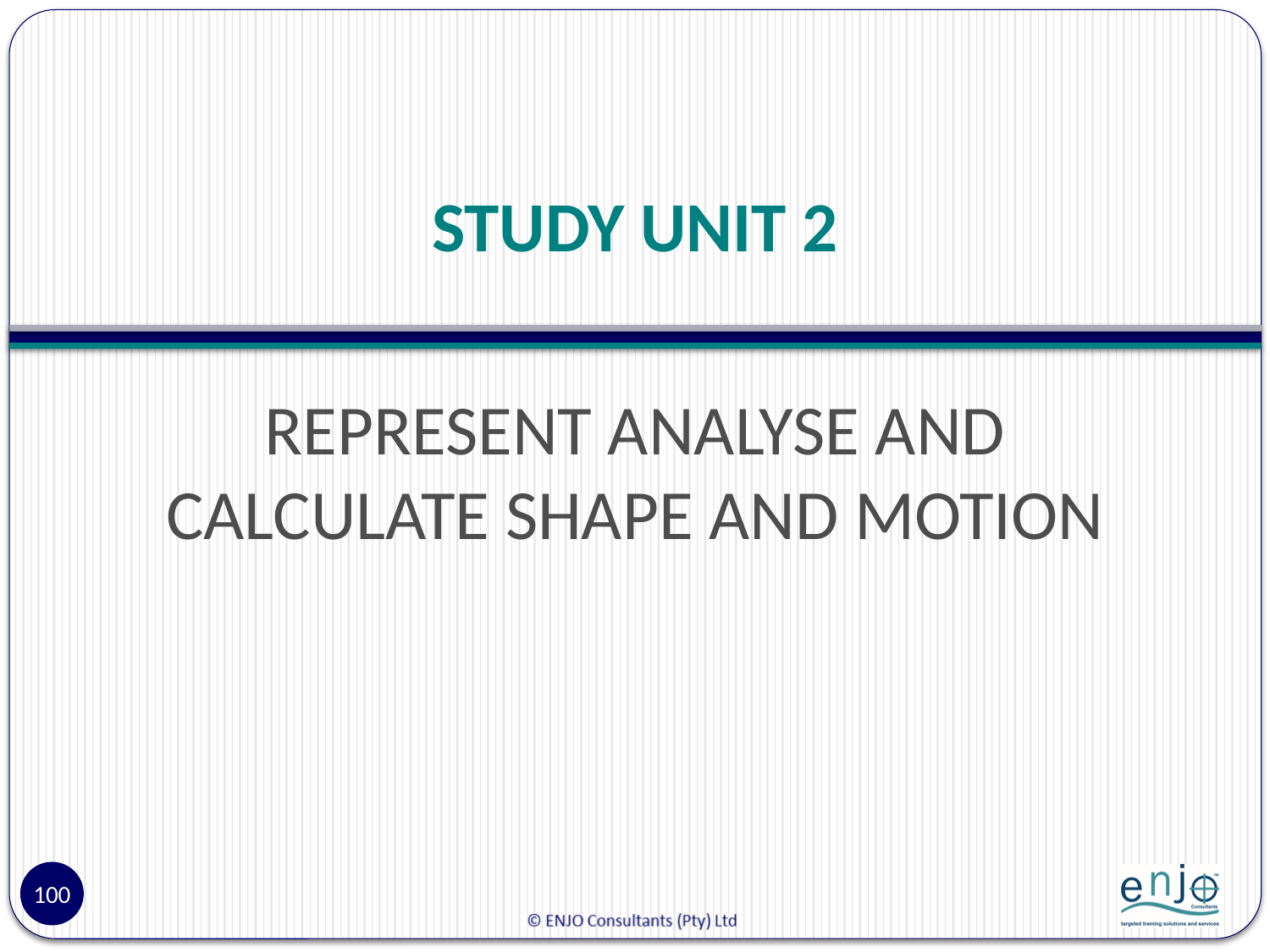

# STUDY UNIT 2
REPRESENT ANALYSE AND CALCULATE SHAPE AND MOTION
100